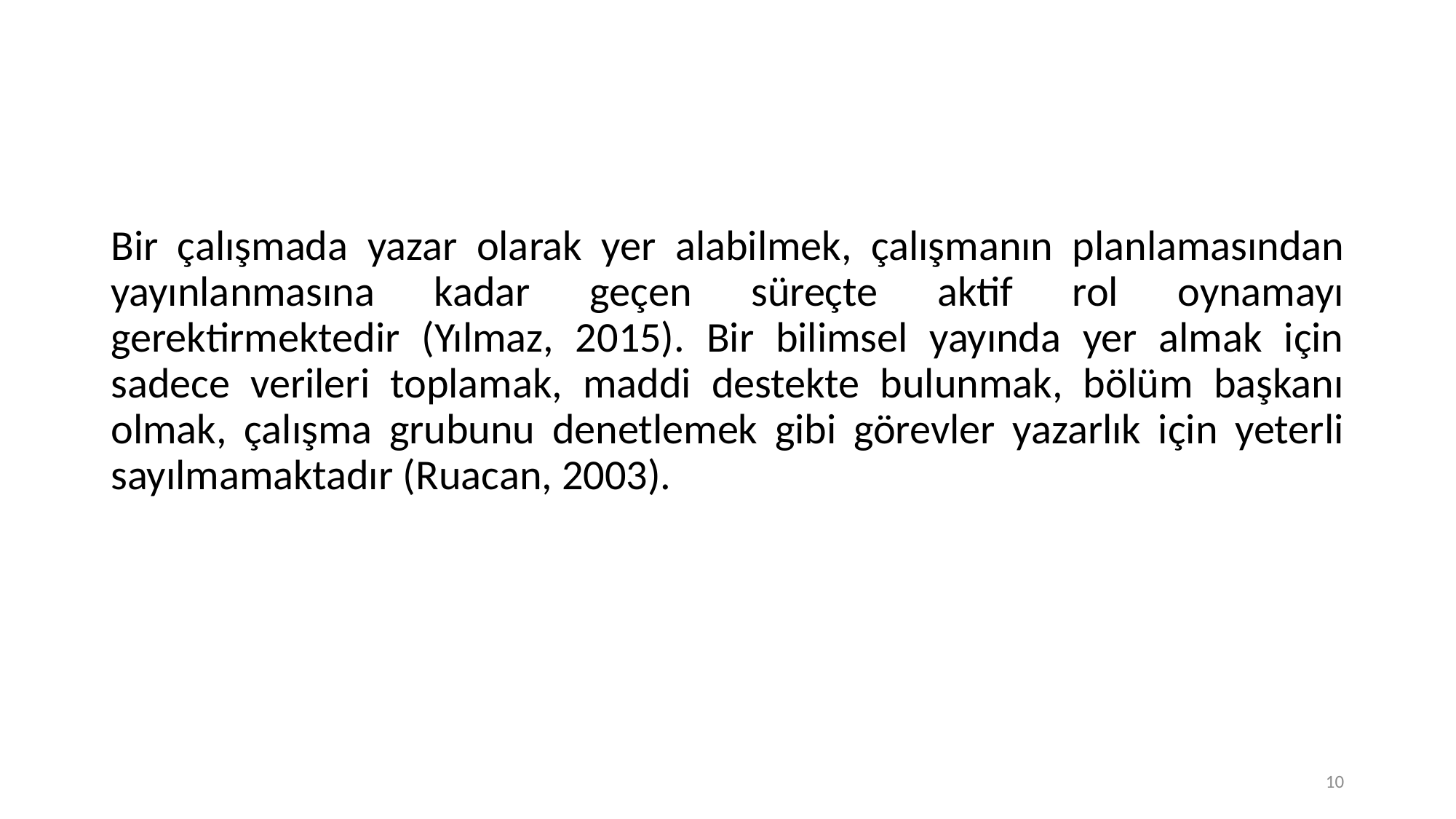

Bir çalışmada yazar olarak yer alabilmek, çalışmanın planlamasından yayınlanmasına kadar geçen süreçte aktif rol oynamayı gerektirmektedir (Yılmaz, 2015). Bir bilimsel yayında yer almak için sadece verileri toplamak, maddi destekte bulunmak, bölüm başkanı olmak, çalışma grubunu denetlemek gibi görevler yazarlık için yeterli sayılmamaktadır (Ruacan, 2003).
10